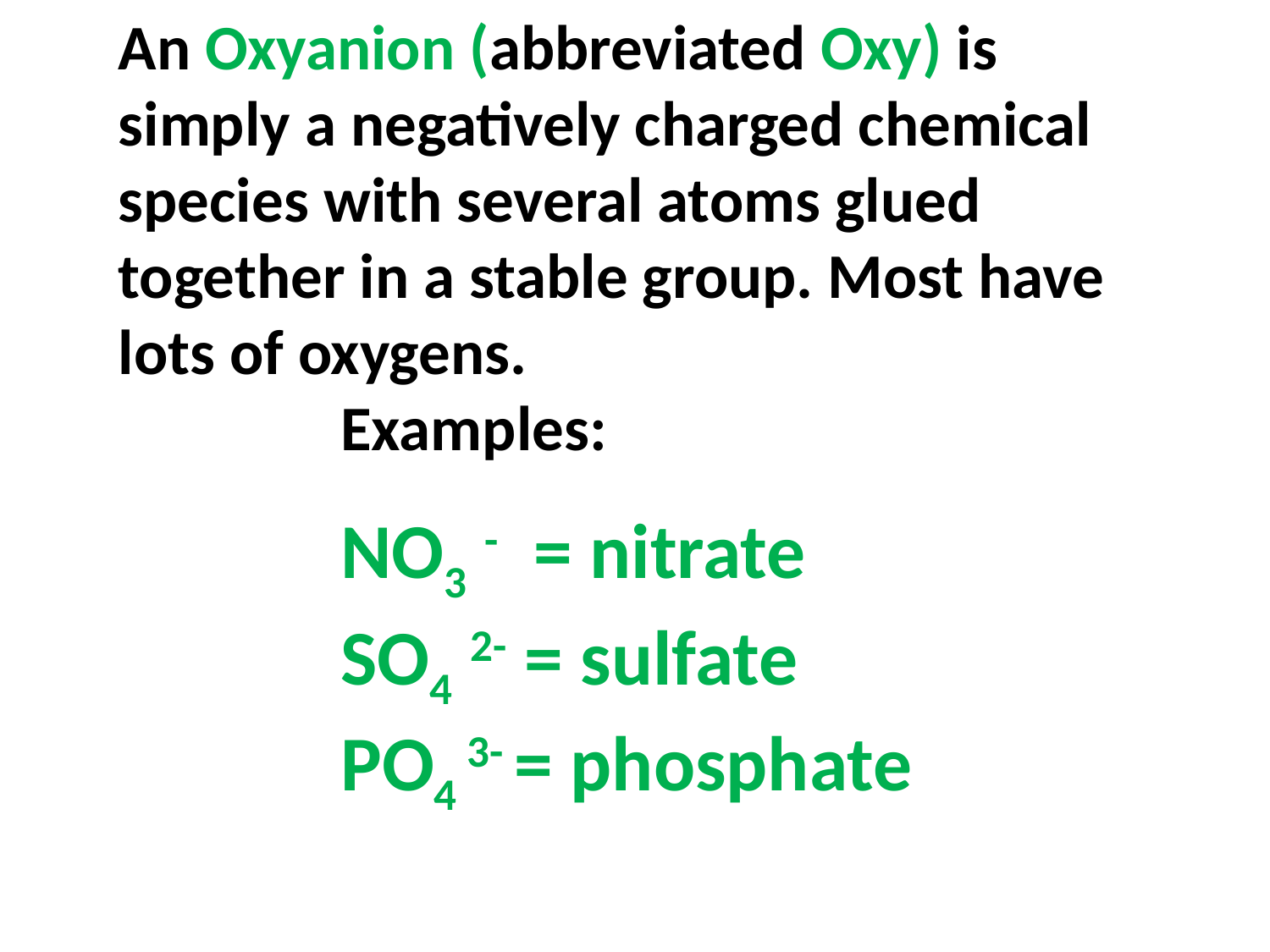

An Oxyanion (abbreviated Oxy) is simply a negatively charged chemical species with several atoms glued together in a stable group. Most have lots of oxygens.
Examples:

NO3 -  = nitrate
SO4 2- = sulfate
PO4 3- = phosphate